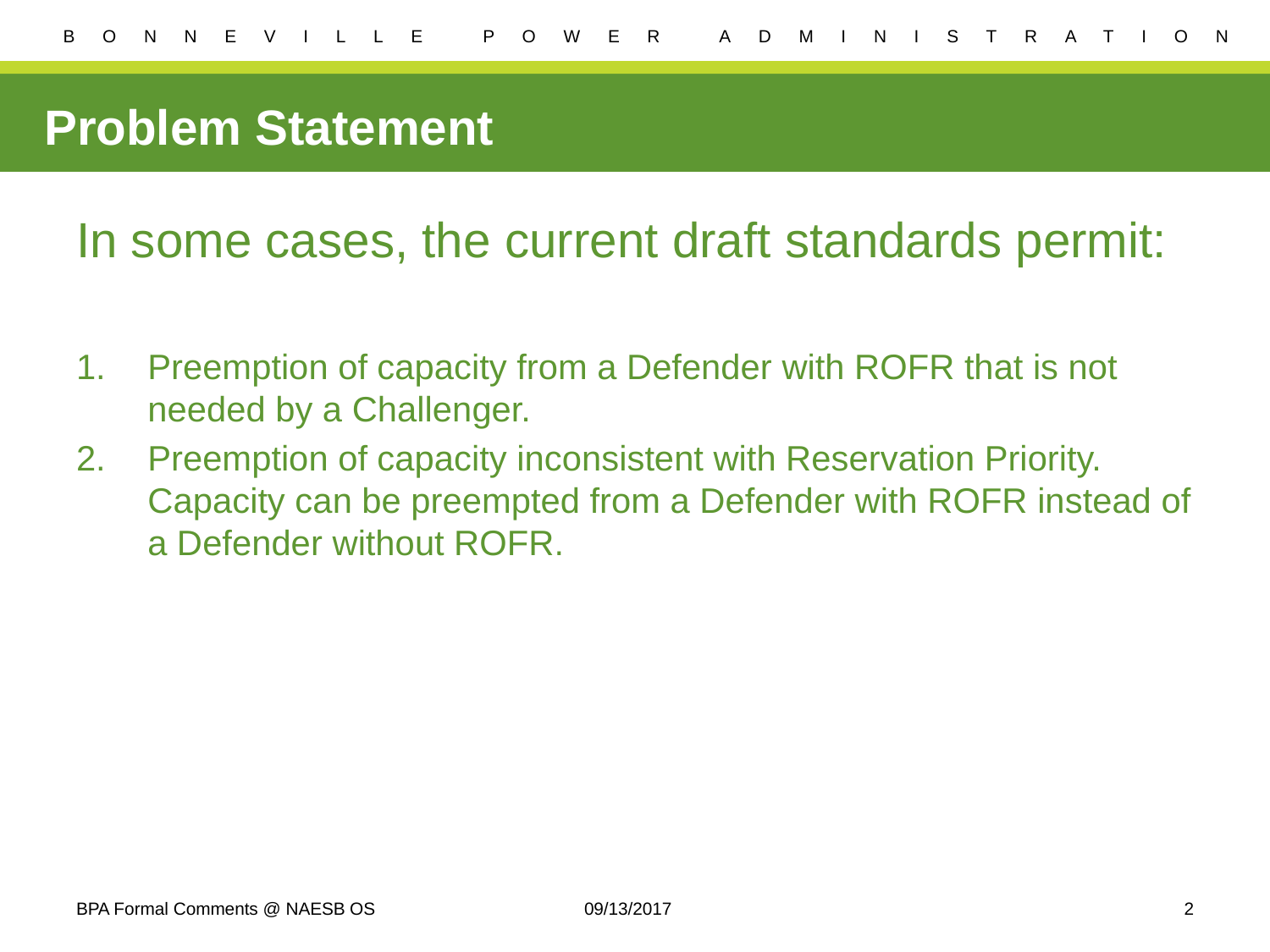

# Problem Statement
In some cases, the current draft standards permit:

Preemption of capacity from a Defender with ROFR that is not needed by a Challenger.
Preemption of capacity inconsistent with Reservation Priority.  Capacity can be preempted from a Defender with ROFR instead of a Defender without ROFR.
BPA Formal Comments @ NAESB OS                                     	09/13/2017
2